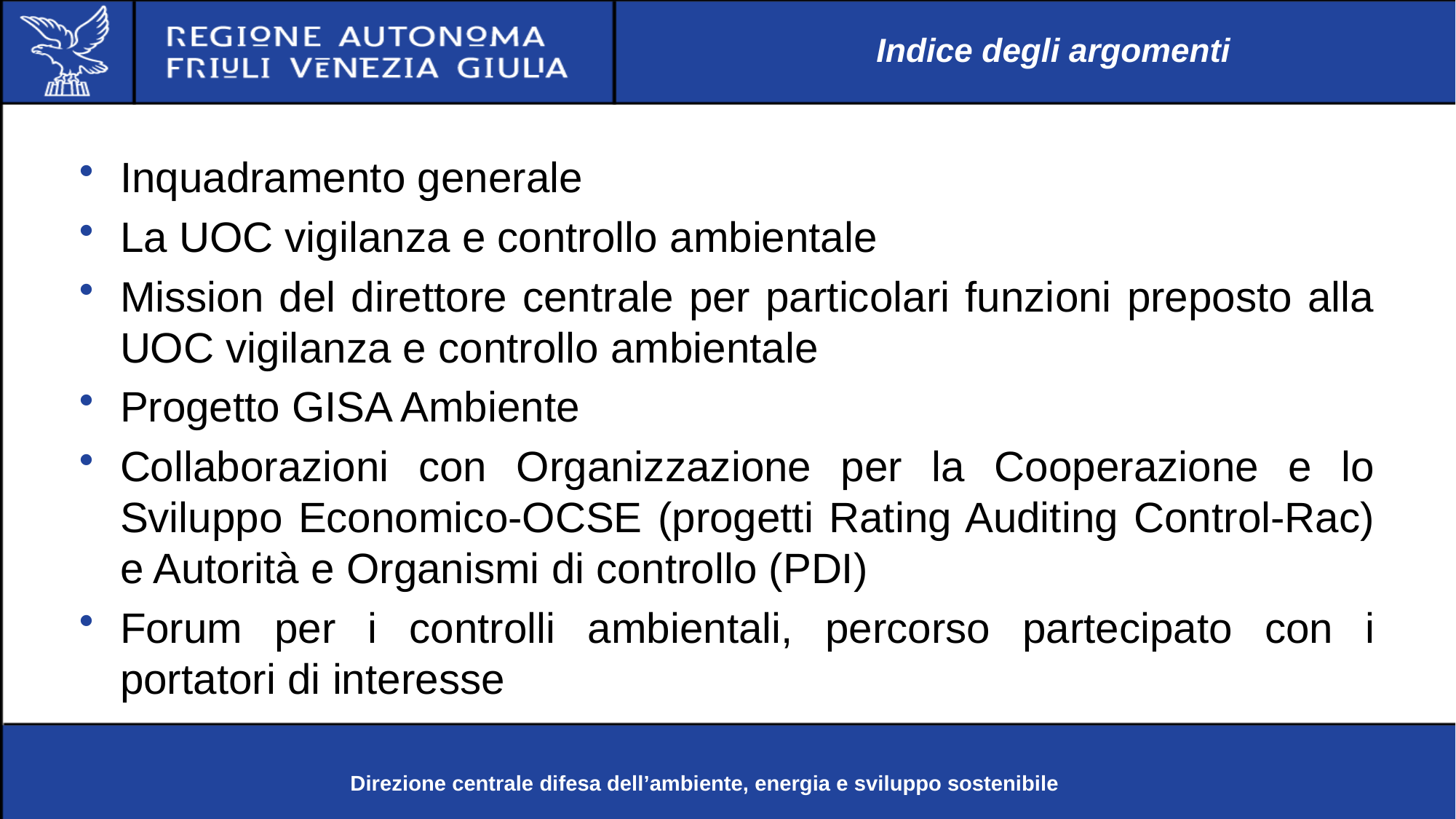

Indice degli argomenti
Inquadramento generale
La UOC vigilanza e controllo ambientale
Mission del direttore centrale per particolari funzioni preposto alla UOC vigilanza e controllo ambientale
Progetto GISA Ambiente
Collaborazioni con Organizzazione per la Cooperazione e lo Sviluppo Economico-OCSE (progetti Rating Auditing Control-Rac) e Autorità e Organismi di controllo (PDI)
Forum per i controlli ambientali, percorso partecipato con i portatori di interesse

Direzione centrale difesa dell’ambiente, energia e sviluppo sostenibile